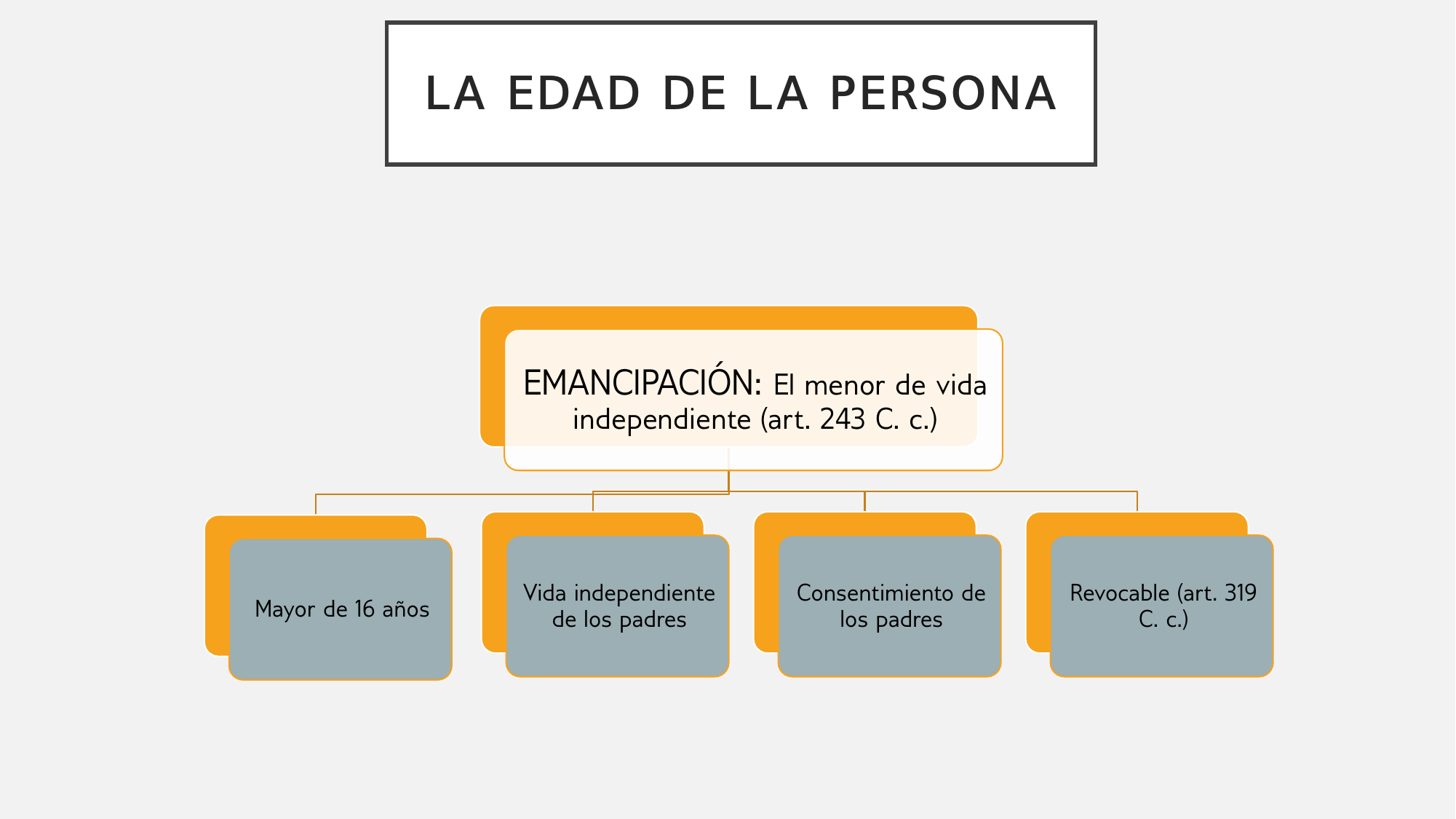

# LA EDAD DE LA PERSONA
EMANCIPACIÓN: El menor de vida independiente (art. 243 C. c.)
Mayor de 16 años
Vida independiente de los padres
Consentimiento de los padres
Revocable (art. 319 C. c.)